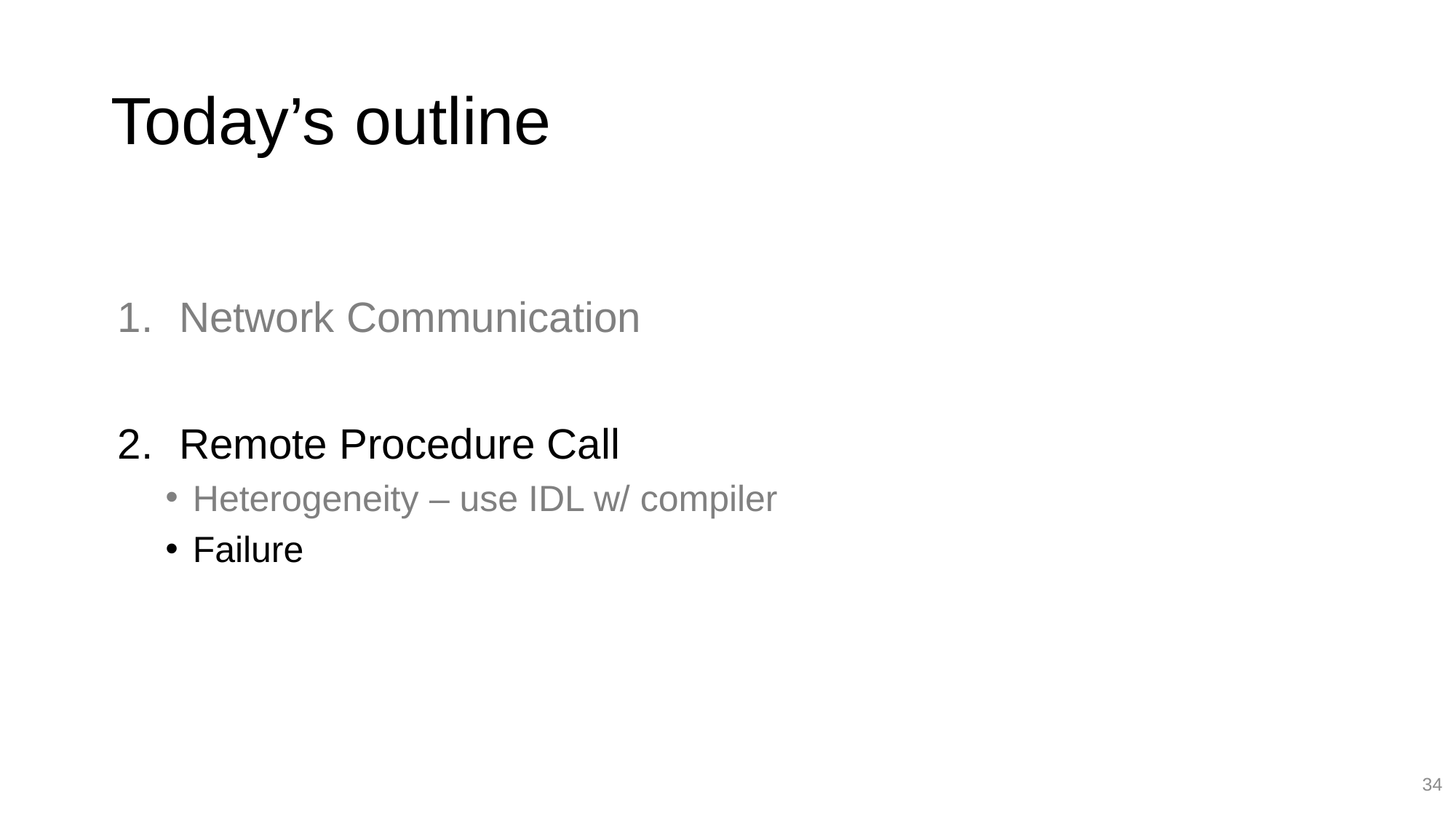

# Today’s outline

Network Communication

Remote Procedure Call
Heterogeneity – use IDL w/ compiler
Failure

34